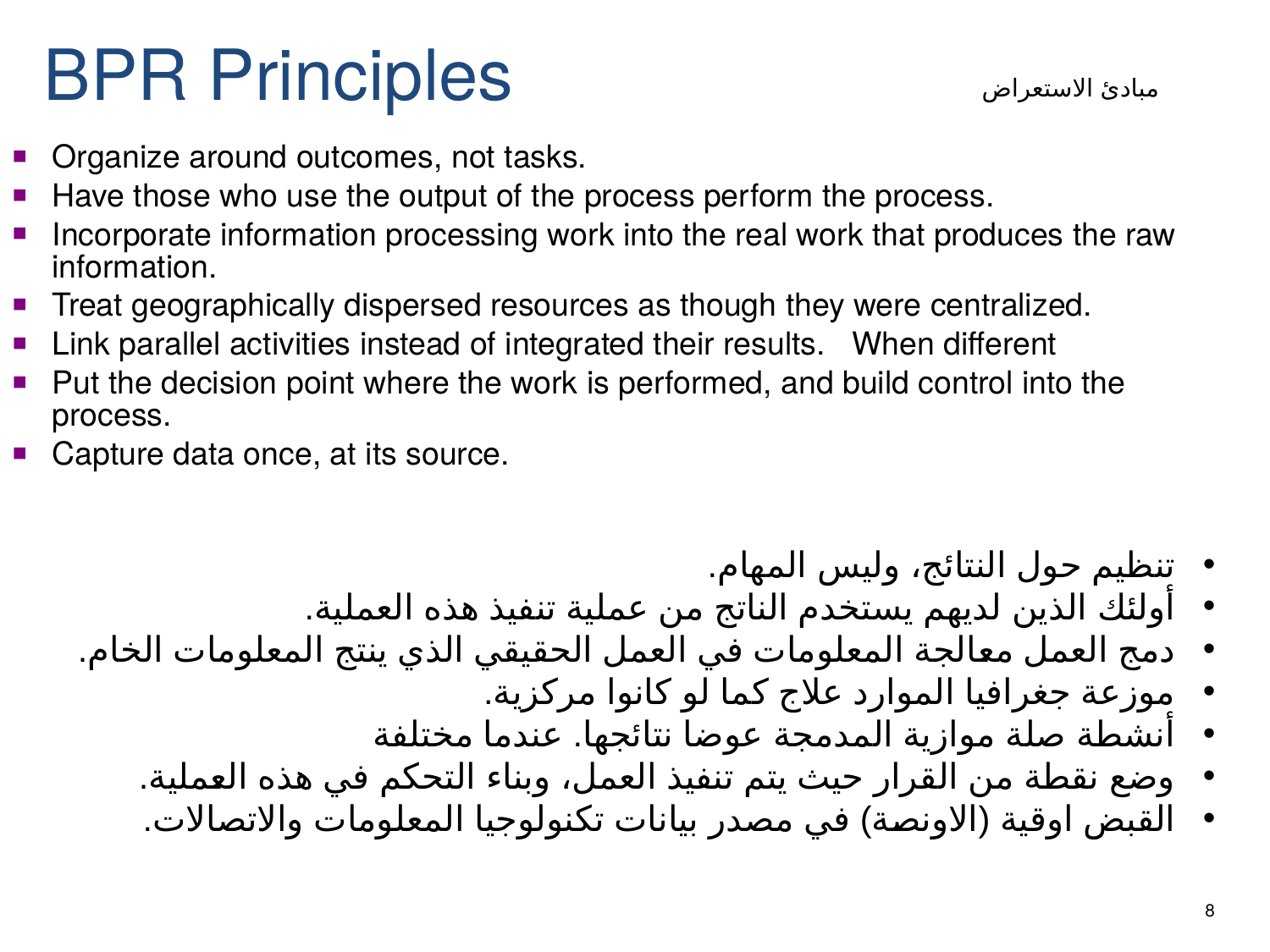

# BPR Principles
مبادئ الاستعراض
Organize around outcomes, not tasks.
Have those who use the output of the process perform the process.
Incorporate information processing work into the real work that produces the raw information.
Treat geographically dispersed resources as though they were centralized.
Link parallel activities instead of integrated their results.   When different
Put the decision point where the work is performed, and build control into the process.
Capture data once, at its source.
تنظيم حول النتائج، وليس المهام.
أولئك الذين لديهم يستخدم الناتج من عملية تنفيذ هذه العملية.
دمج العمل معالجة المعلومات في العمل الحقيقي الذي ينتج المعلومات الخام.
موزعة جغرافيا الموارد علاج كما لو كانوا مركزية.
أنشطة صلة موازية المدمجة عوضا نتائجها. عندما مختلفة
وضع نقطة من القرار حيث يتم تنفيذ العمل، وبناء التحكم في هذه العملية.
القبض اوقية (الاونصة) في مصدر بيانات تكنولوجيا المعلومات والاتصالات.
8